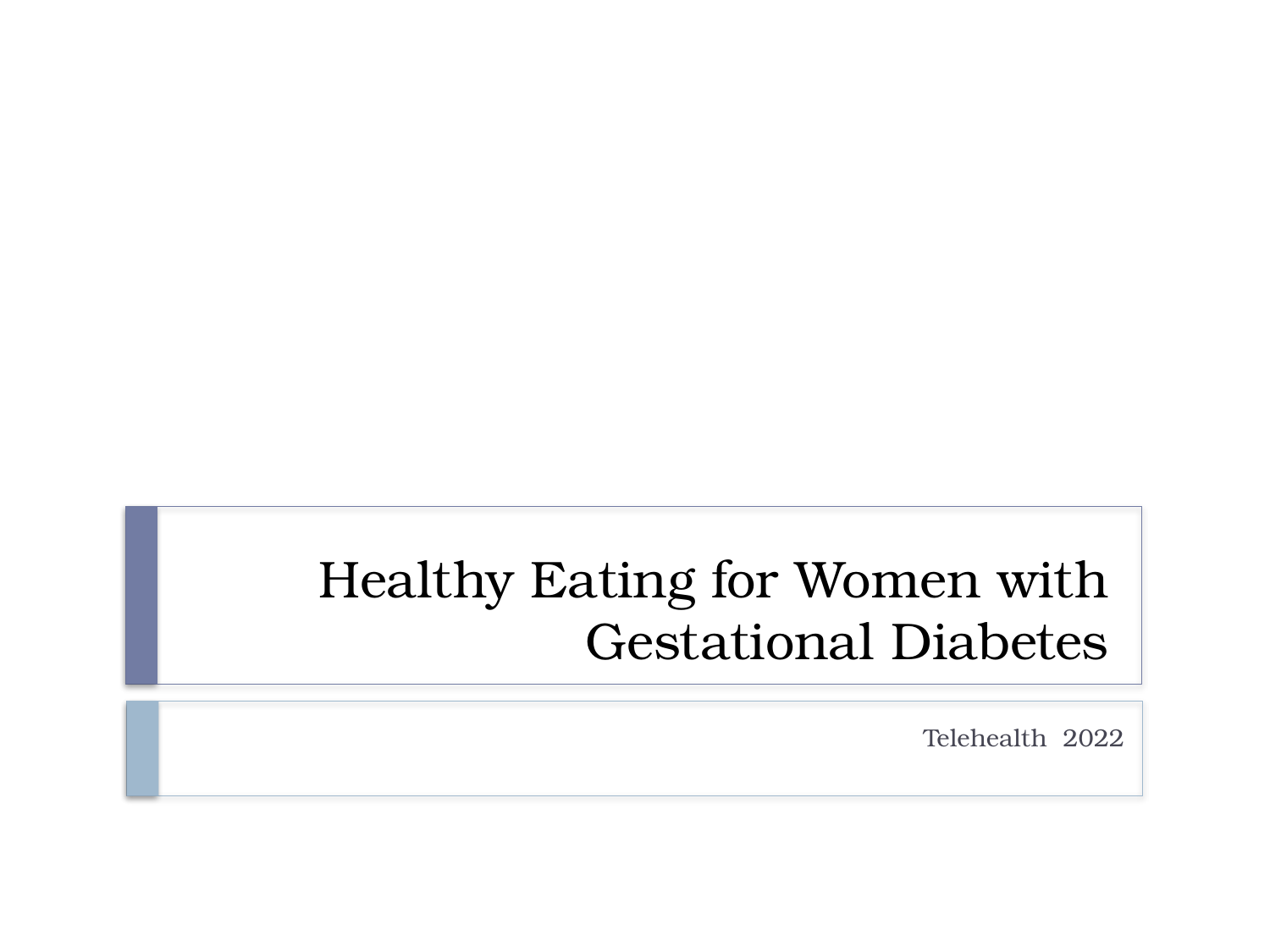

# Healthy Eating for Women with Gestational Diabetes
Telehealth  2022